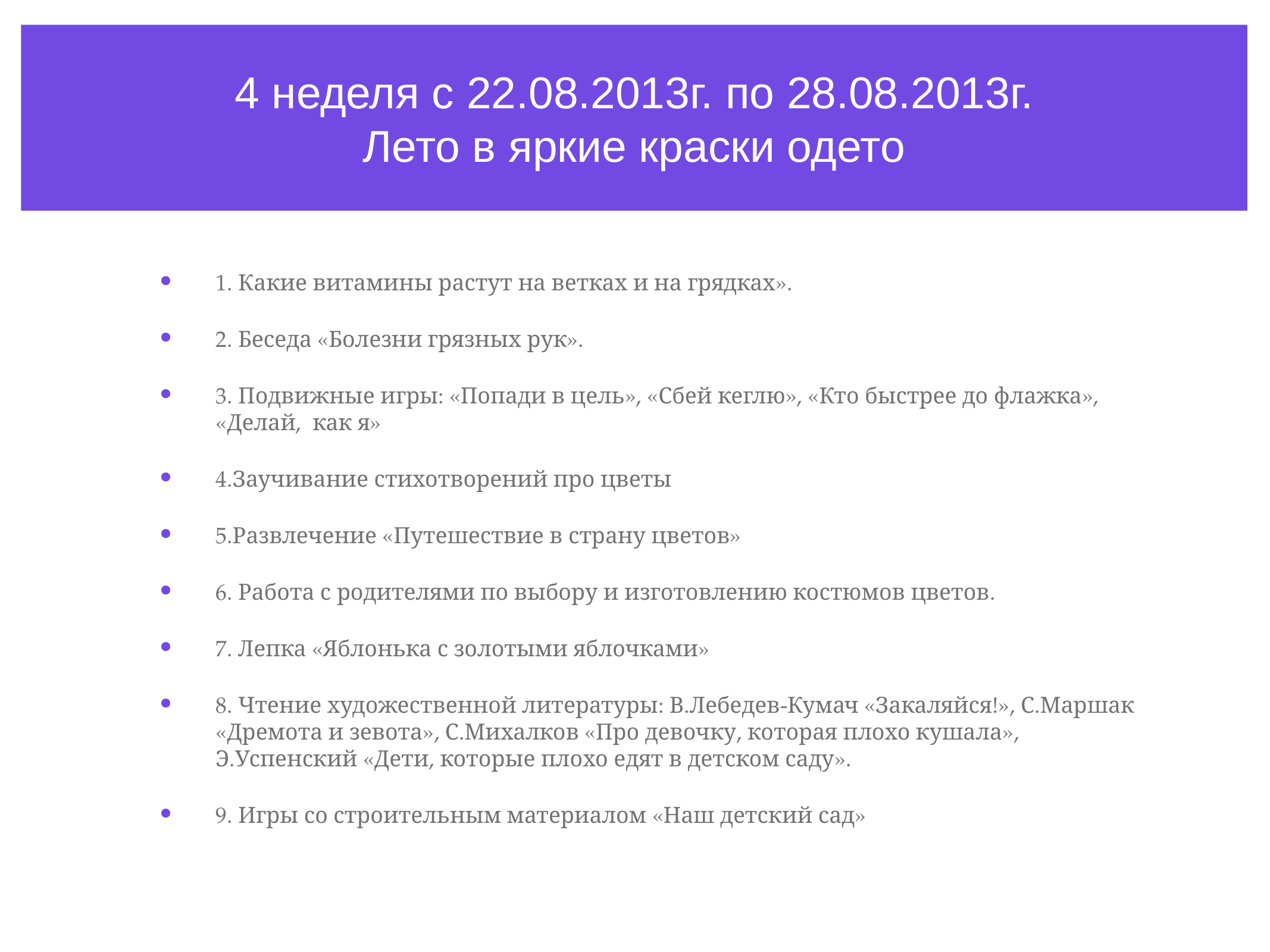

# 4 неделя с 22.08.2013г. по 28.08.2013г. Лето в яркие краски одето
1. Какие витамины растут на ветках и на грядках».
2. Беседа «Болезни грязных рук».
3. Подвижные игры: «Попади в цель», «Сбей кеглю», «Кто быстрее до флажка», «Делай,  как я»
4.Заучивание стихотворений про цветы
5.Развлечение «Путешествие в страну цветов»
6. Работа с родителями по выбору и изготовлению костюмов цветов.
7. Лепка «Яблонька с золотыми яблочками»
8. Чтение художественной литературы: В.Лебедев-Кумач «Закаляйся!», С.Маршак «Дремота и зевота», С.Михалков «Про девочку, которая плохо кушала», Э.Успенский «Дети, которые плохо едят в детском саду».
9. Игры со строительным материалом «Наш детский сад»